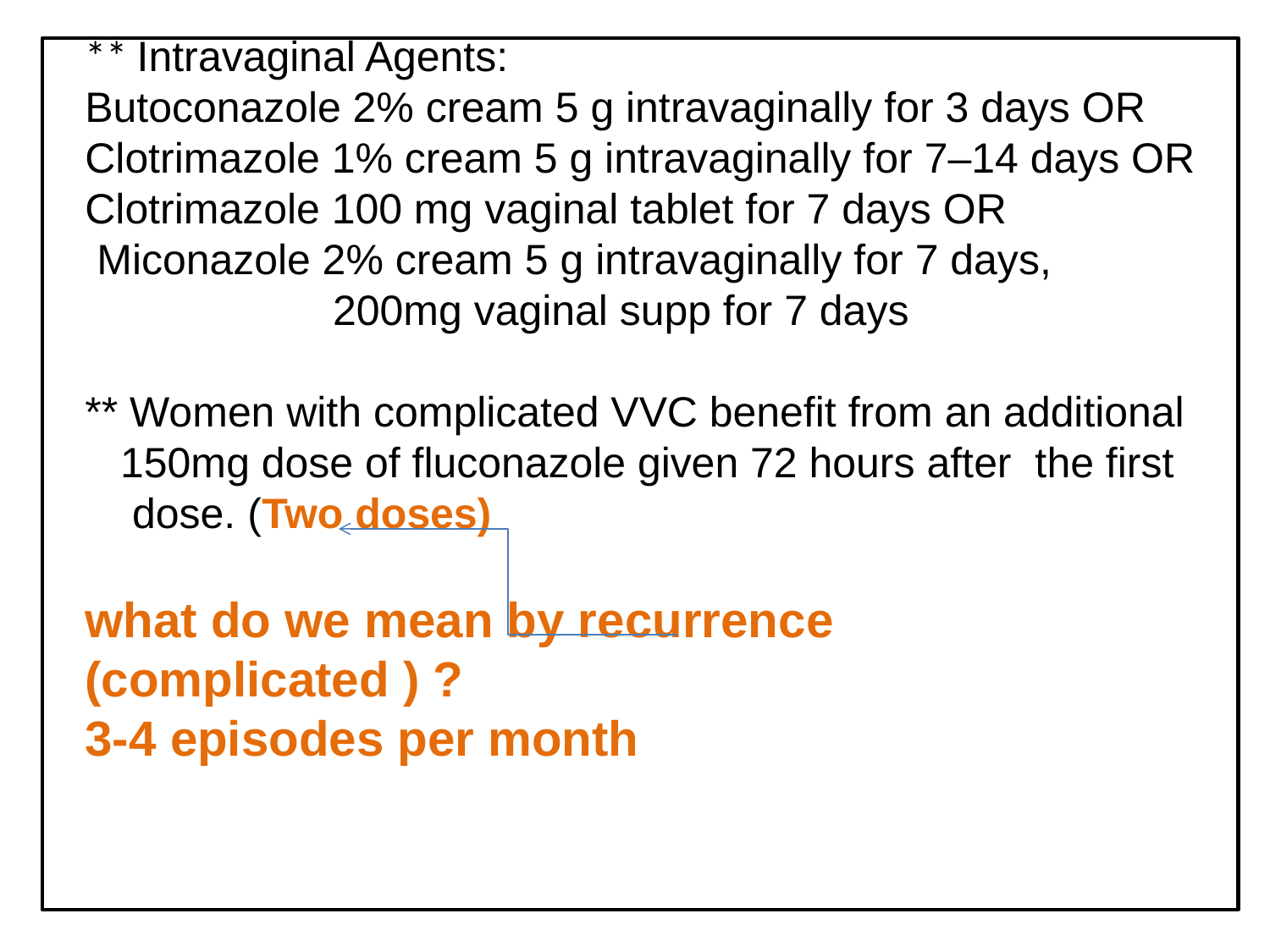

# ** Intravaginal Agents: Butoconazole 2% cream 5 g intravaginally for 3 days OR Clotrimazole 1% cream 5 g intravaginally for 7–14 days OR Clotrimazole 100 mg vaginal tablet for 7 days OR Miconazole 2% cream 5 g intravaginally for 7 days, 200mg vaginal supp for 7 days ** Women with complicated VVC benefit from an additional 150mg dose of fluconazole given 72 hours after  the first dose. (Two doses) what do we mean by recurrence (complicated ) ? 3-4 episodes per month